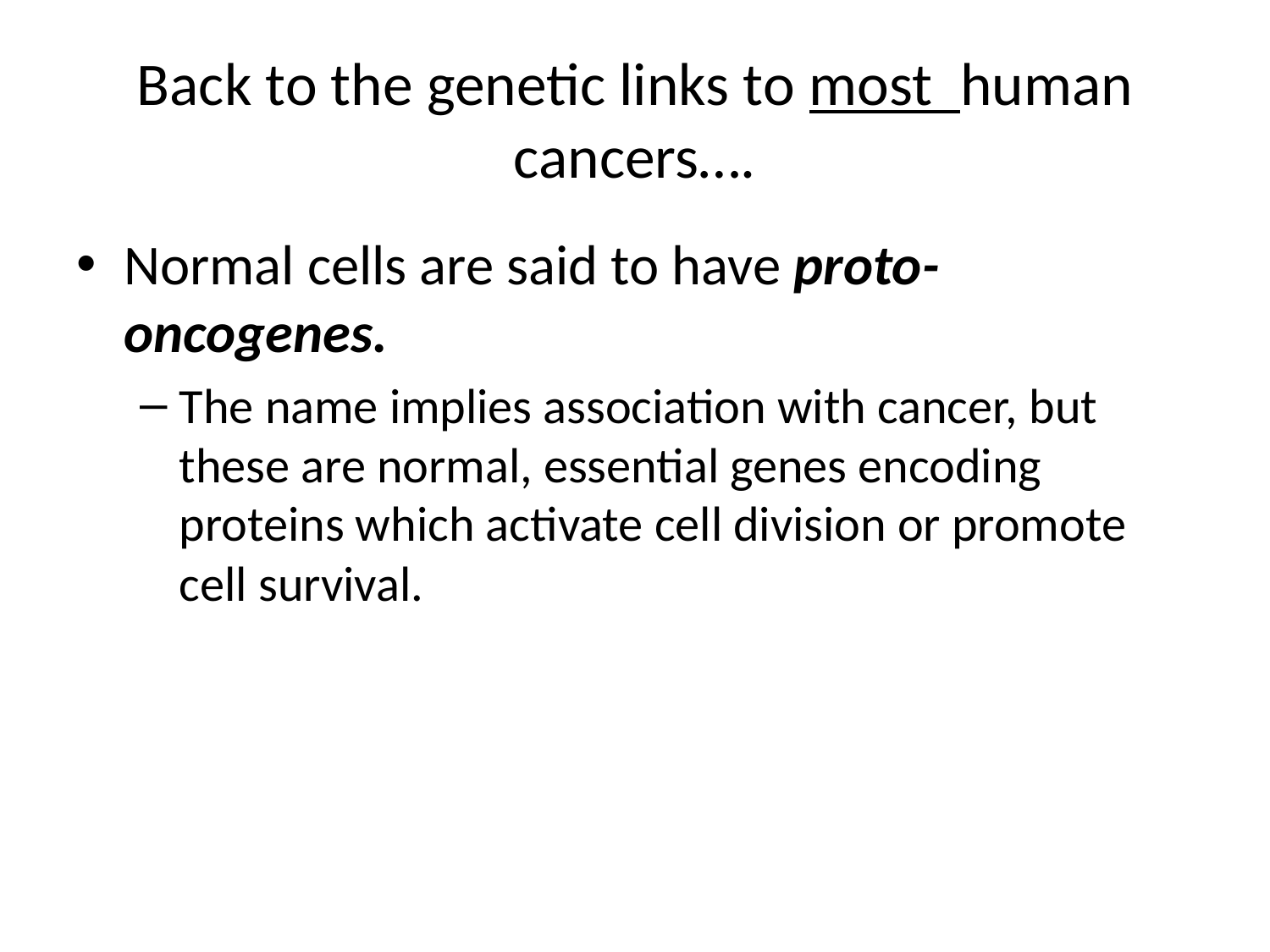

# Back to the genetic links to most  human cancers….
Normal cells are said to have proto-oncogenes.
The name implies association with cancer, but these are normal, essential genes encoding proteins which activate cell division or promote cell survival.